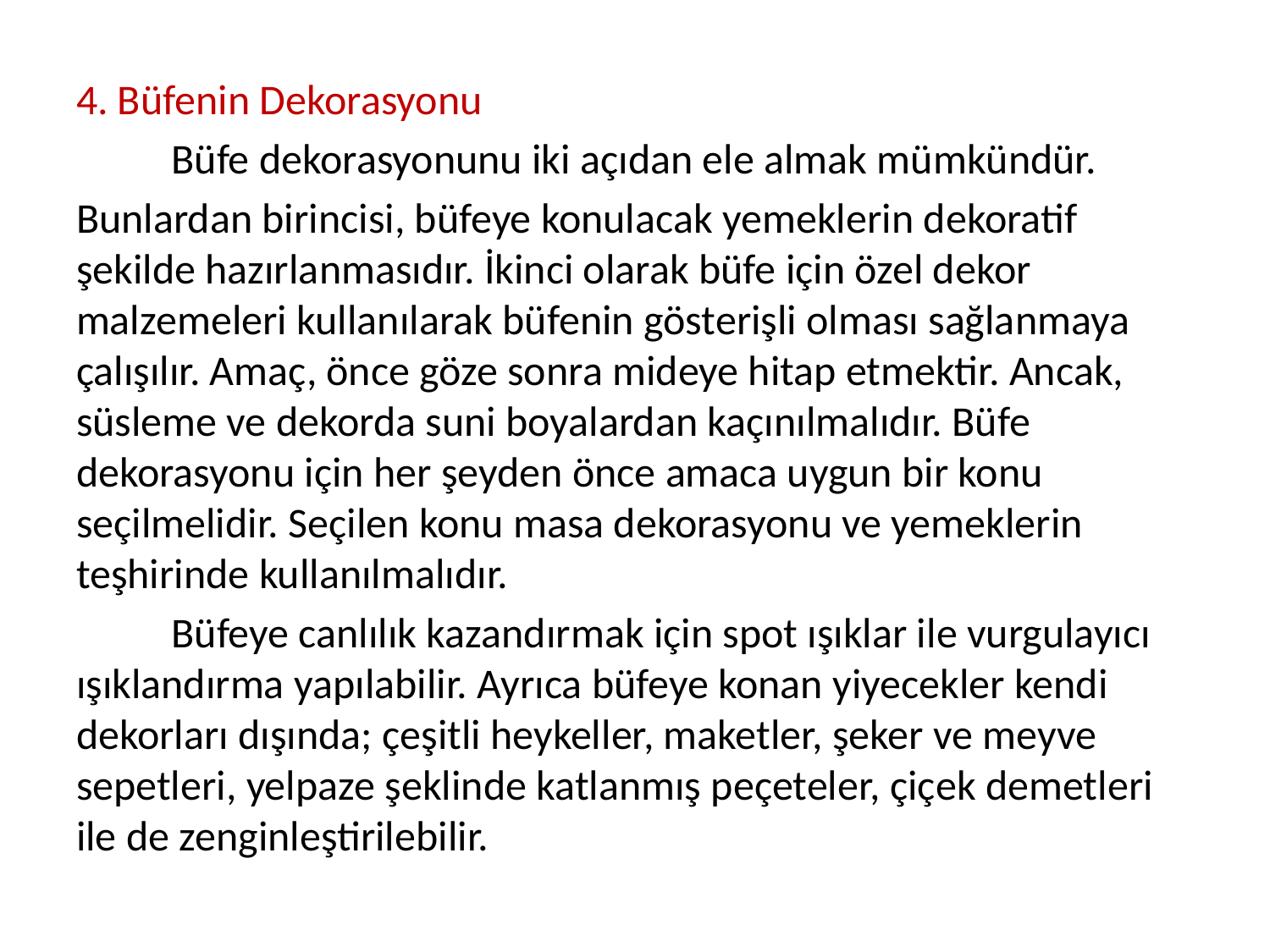

4. Büfenin Dekorasyonu
 	Büfe dekorasyonunu iki açıdan ele almak mümkündür.
Bunlardan birincisi, büfeye konulacak yemeklerin dekoratif şekilde hazırlanmasıdır. İkinci olarak büfe için özel dekor malzemeleri kullanılarak büfenin gösterişli olması sağlanmaya çalışılır. Amaç, önce göze sonra mideye hitap etmektir. Ancak, süsleme ve dekorda suni boyalardan kaçınılmalıdır. Büfe dekorasyonu için her şeyden önce amaca uygun bir konu seçilmelidir. Seçilen konu masa dekorasyonu ve yemeklerin teşhirinde kullanılmalıdır.
	Büfeye canlılık kazandırmak için spot ışıklar ile vurgulayıcı ışıklandırma yapılabilir. Ayrıca büfeye konan yiyecekler kendi dekorları dışında; çeşitli heykeller, maketler, şeker ve meyve sepetleri, yelpaze şeklinde katlanmış peçeteler, çiçek demetleri ile de zenginleştirilebilir.